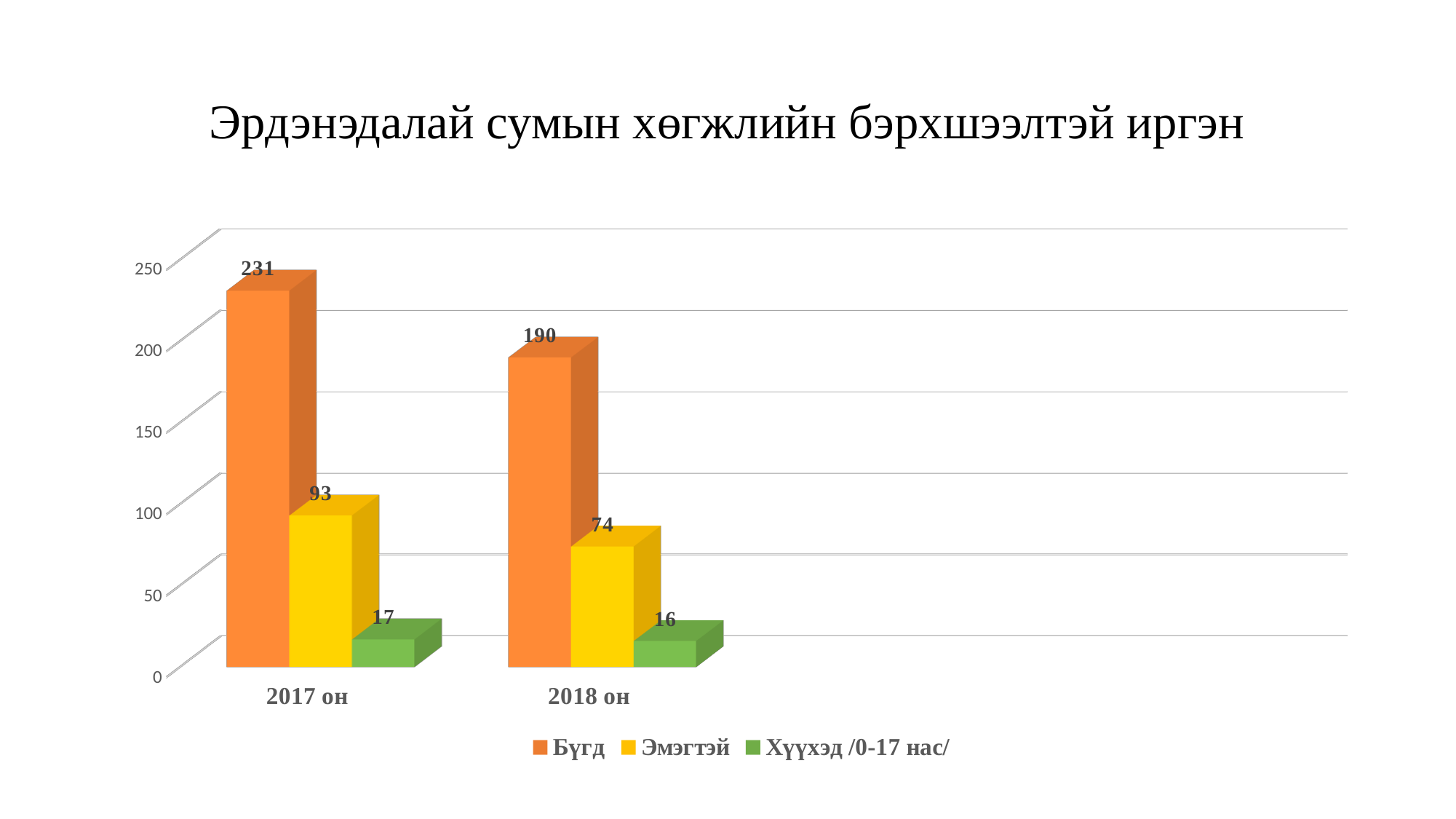

# Эрдэнэдалай сумын хөгжлийн бэрхшээлтэй иргэн

[unsupported chart]